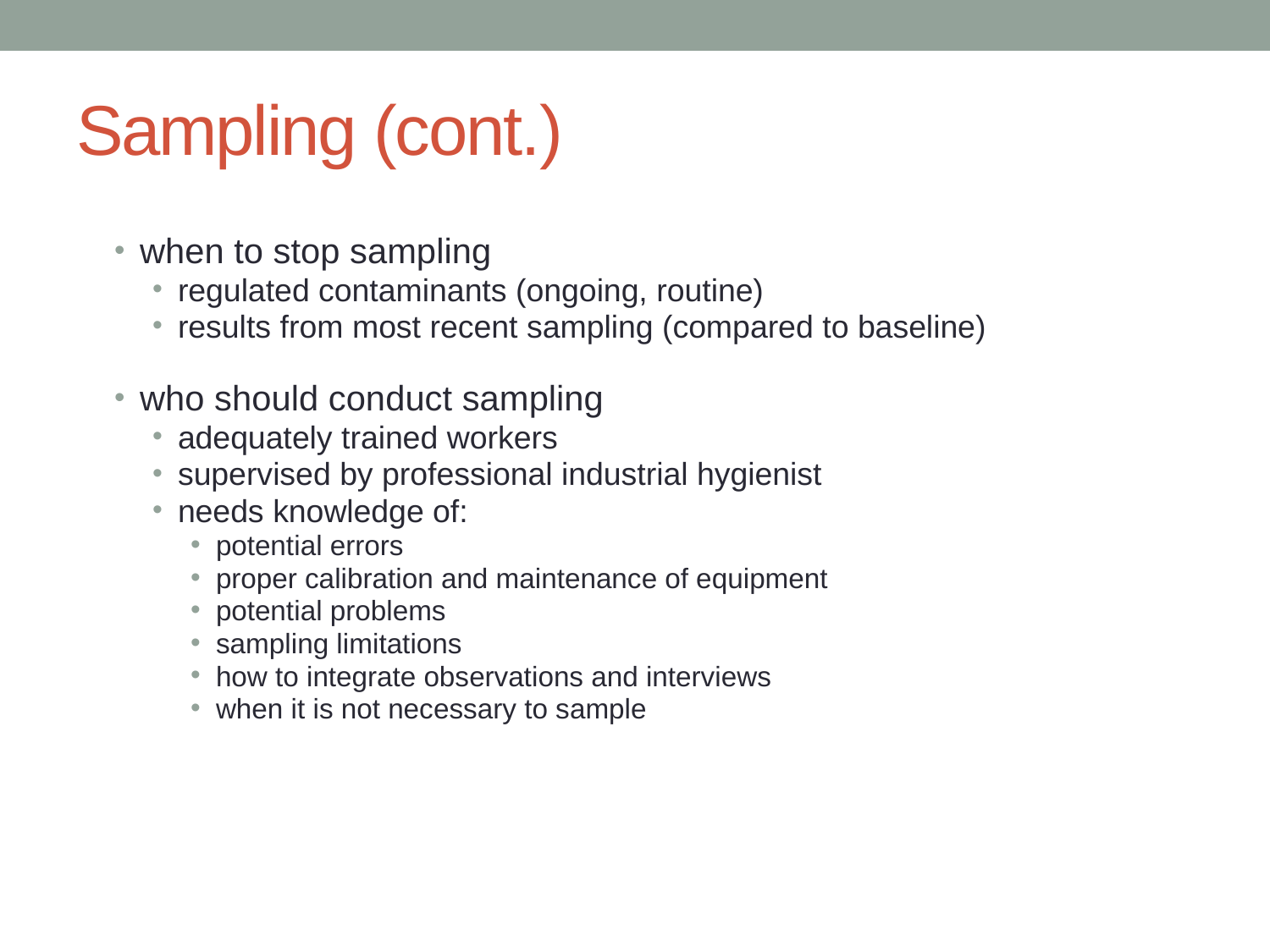

# Sampling (cont.)
when to stop sampling
regulated contaminants (ongoing, routine)
results from most recent sampling (compared to baseline)

who should conduct sampling
adequately trained workers
supervised by professional industrial hygienist
needs knowledge of:
potential errors
proper calibration and maintenance of equipment
potential problems
sampling limitations
how to integrate observations and interviews
when it is not necessary to sample